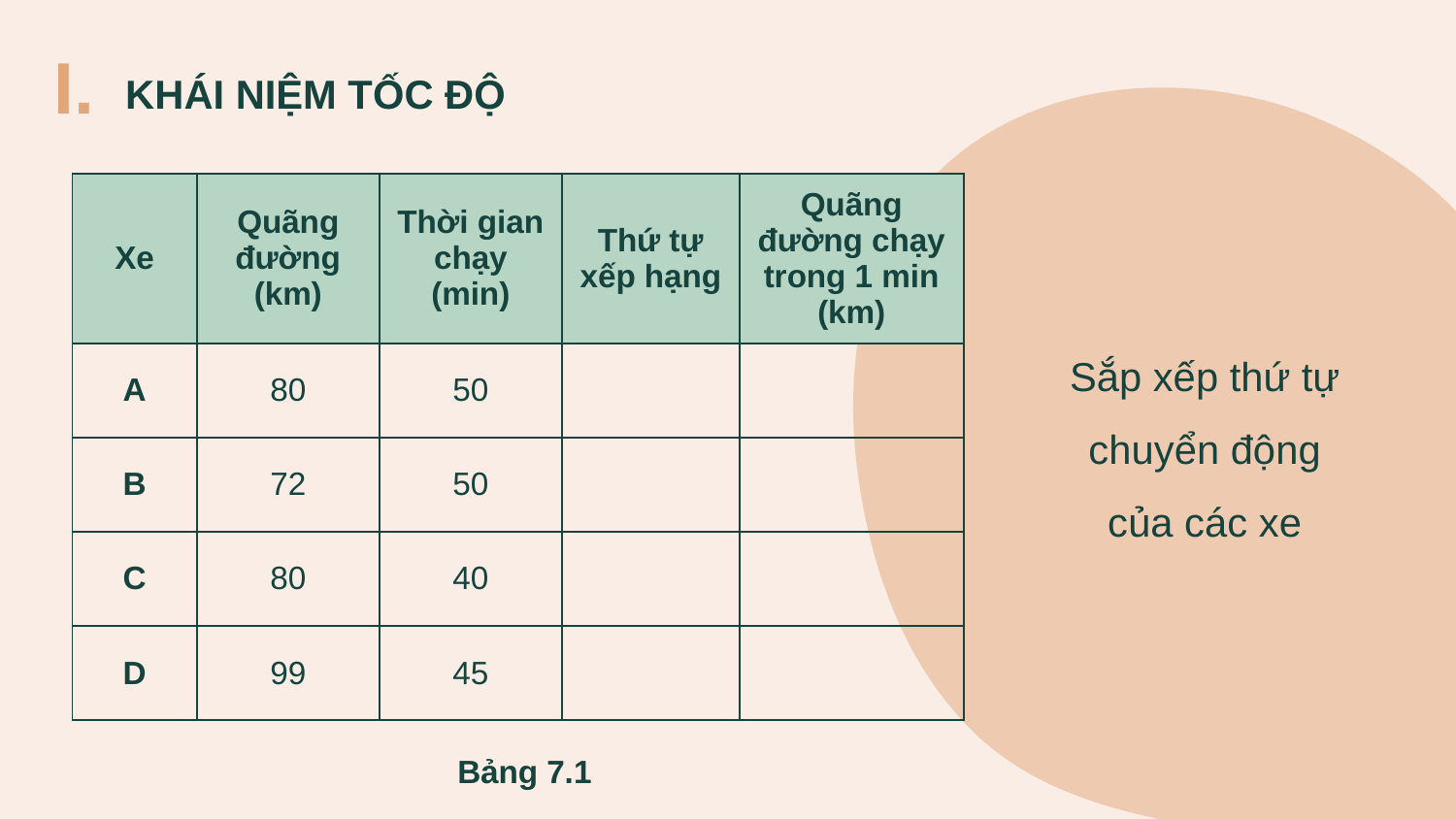

I.
KHÁI NIỆM TỐC ĐỘ

| Xe | Quãng đường (km) | Thời gian chạy (min) | Thứ tự xếp hạng | Quãng đường chạy trong 1 min (km) |
| --- | --- | --- | --- | --- |
| A | 80 | 50 |  |  |
| B | 72 | 50 |  |  |
| C | 80 | 40 |  |  |
| D | 99 | 45 |  |  |
Sắp xếp thứ tự chuyển động của các xe
Bảng 7.1